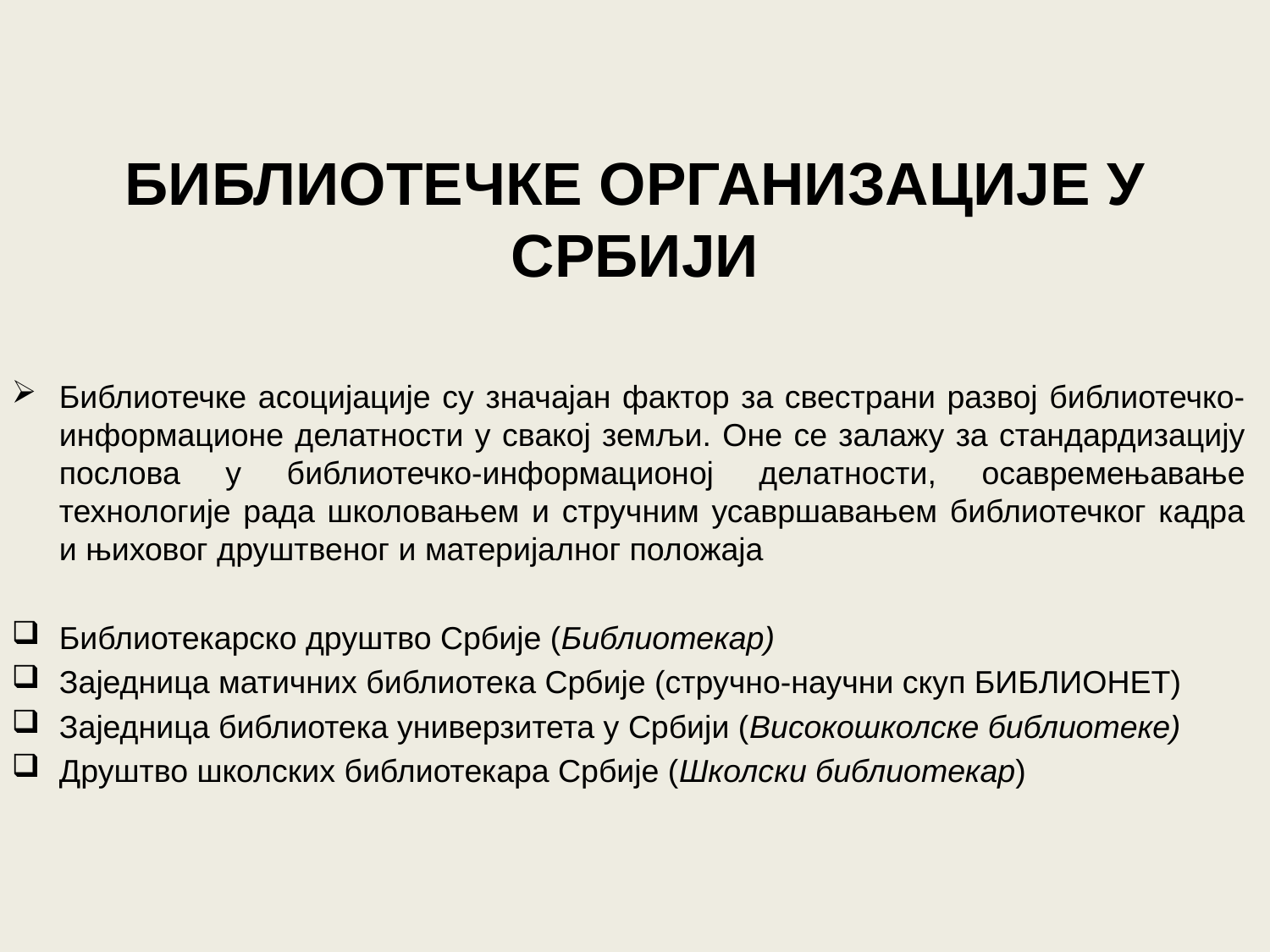

# БИБЛИОТЕЧКЕ ОРГАНИЗАЦИЈЕ У СРБИЈИ
Библиотечке асоцијације су значајан фактор за свестрани развој библиотечко-информационе делатности у свакој земљи. Оне се залажу за стандардизацију послова у библиотечко-информационој делатности, осавремењавање технологије рада школовањем и стручним усавршавањем библиотечког кадра и њиховог друштвеног и материјалног положаја

Библиотекарско друштво Србије (Библиотекар)
Заједница матичних библиотека Србије (стручно-научни скуп БИБЛИОНЕТ)
Заједница библиотека универзитета у Србији (Високошколске библиотеке)
Друштво школских библиотекара Србије (Школски библиотекар)